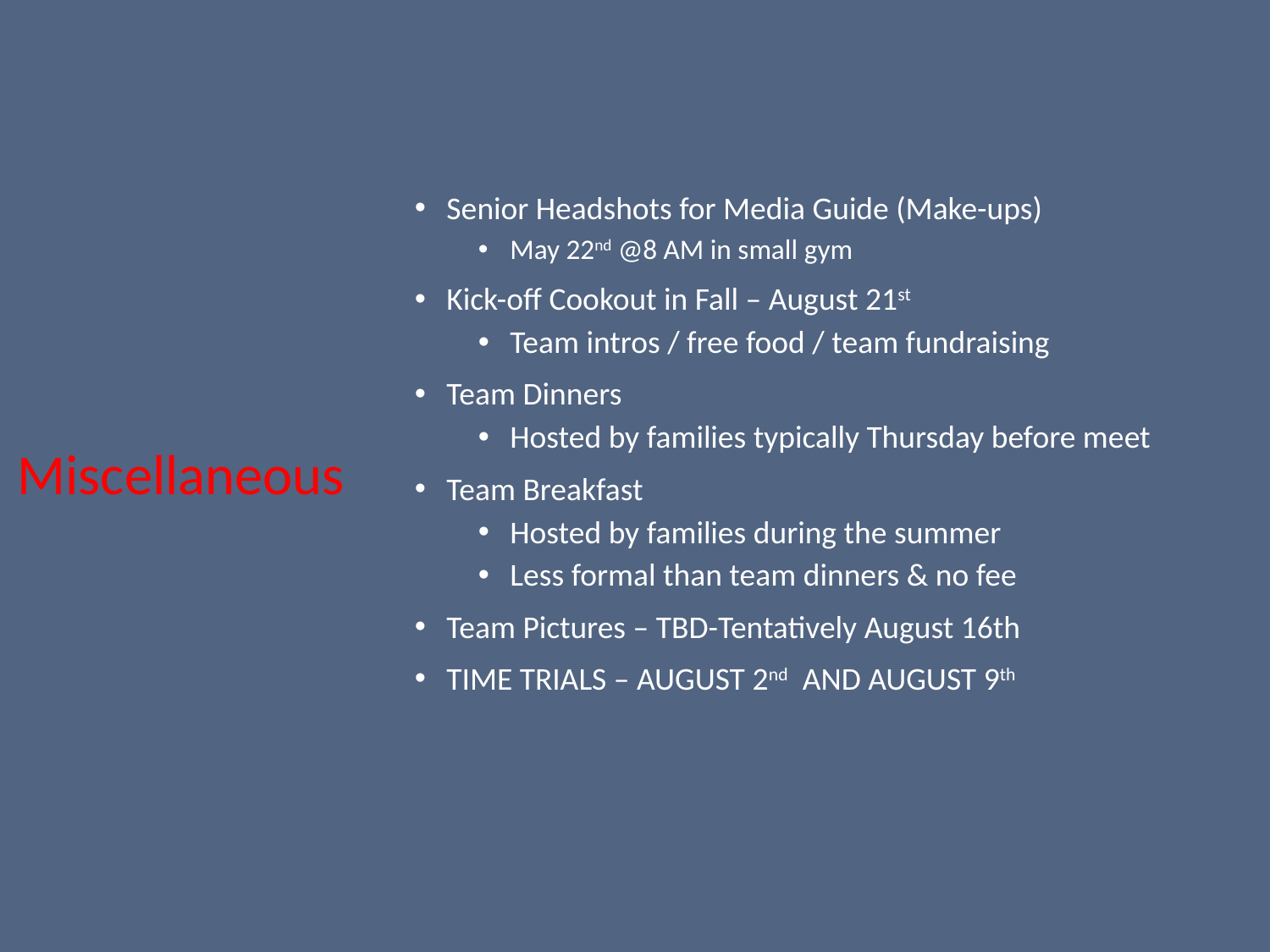

Senior Headshots for Media Guide (Make-ups)
May 22nd @8 AM in small gym
Kick-off Cookout in Fall – August 21st
Team intros / free food / team fundraising
Team Dinners
Hosted by families typically Thursday before meet
Team Breakfast
Hosted by families during the summer
Less formal than team dinners & no fee
Team Pictures – TBD-Tentatively August 16th
TIME TRIALS – AUGUST 2nd  AND AUGUST 9th
# Miscellaneous